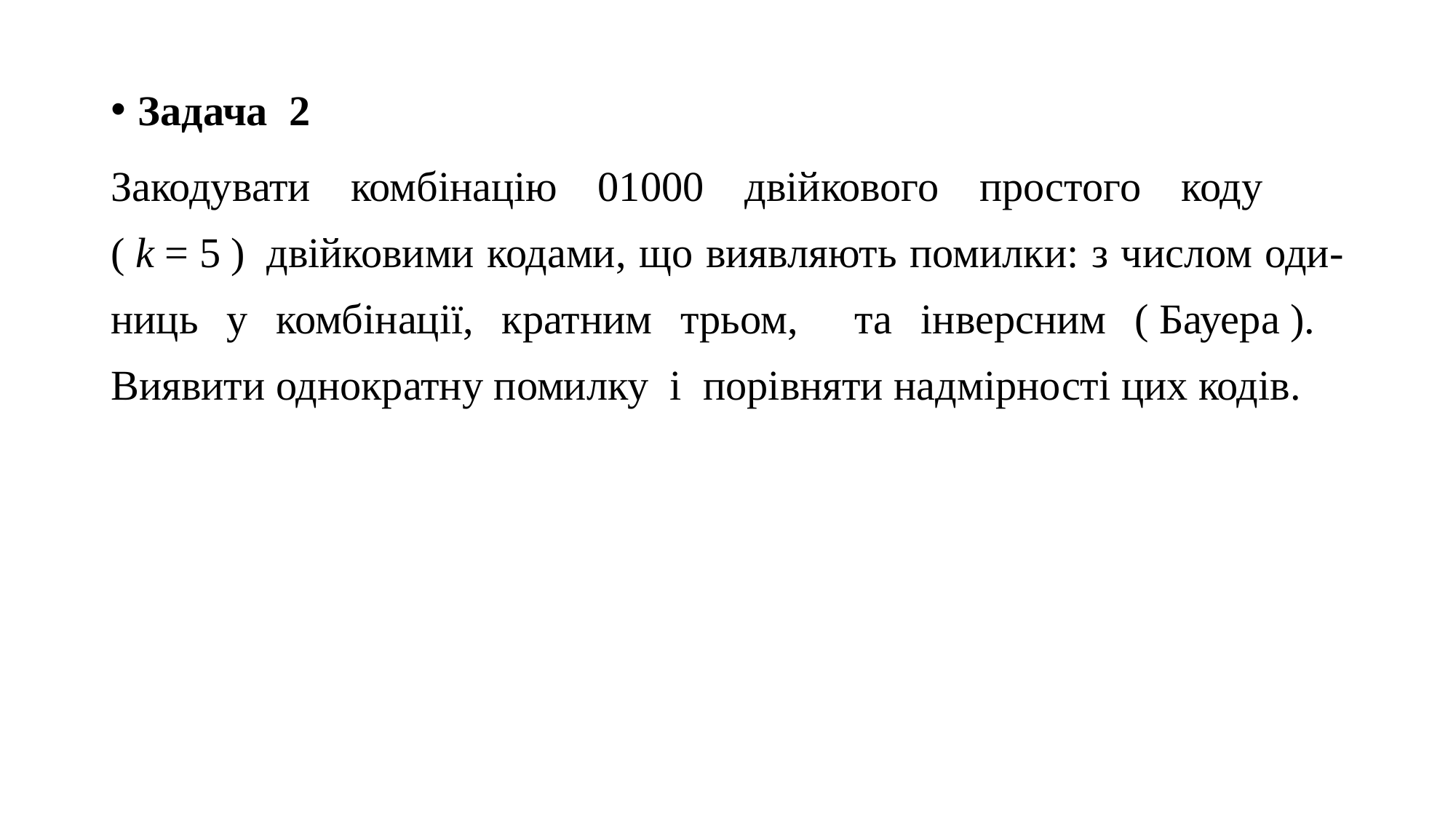

Задача  2
Закодувати комбінацію 01000 двійкового простого коду   ( k = 5 )  двійковими кодами, що виявляють помилки: з числом оди-ниць у комбінації, кратним трьом,  та інверсним ( Бауера ).  Виявити однократну помилку  і  порівняти надмірності цих кодів.